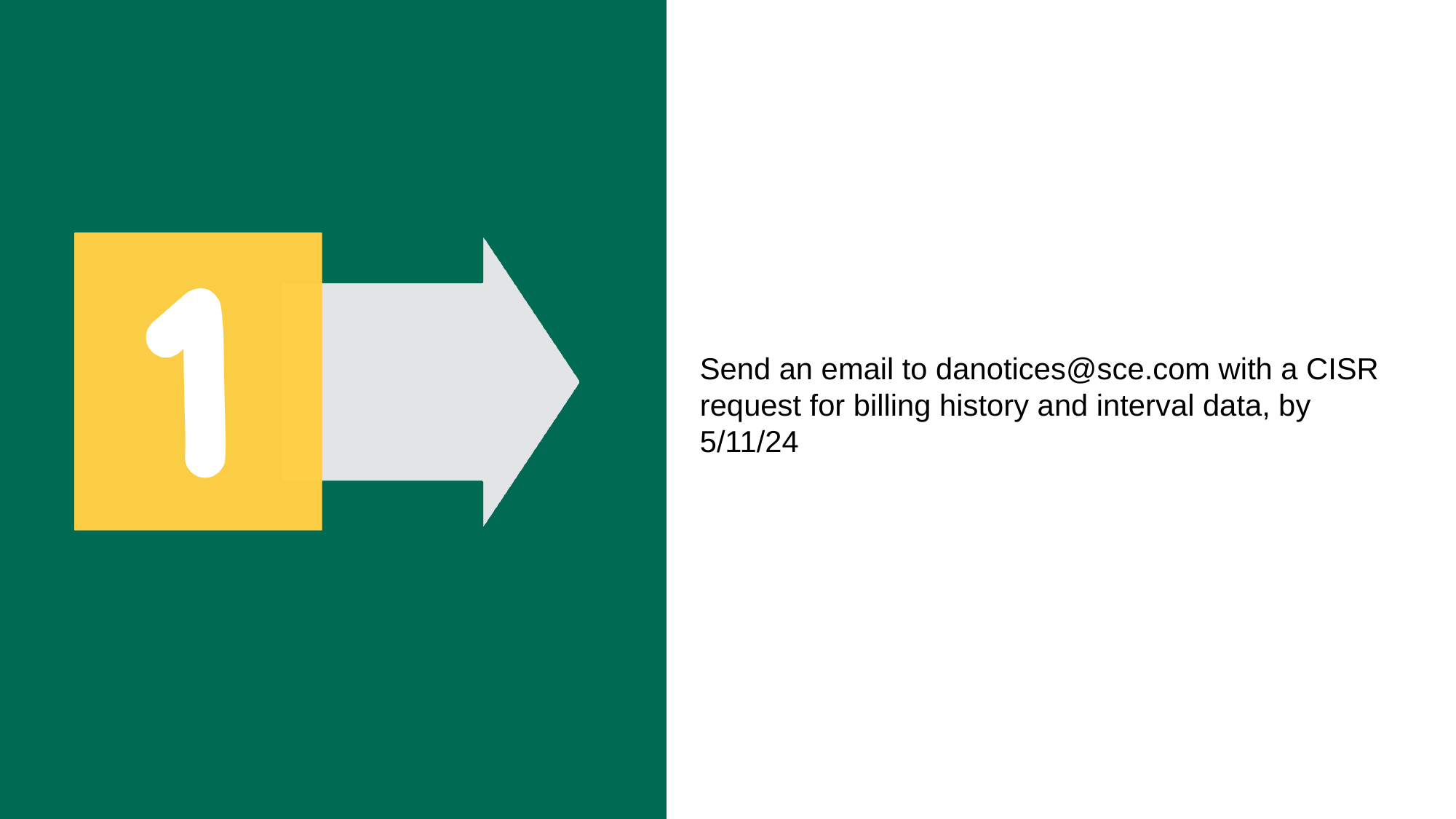

Send an email to danotices@sce.com with a CISR request for billing history and interval data, by 5/11/24